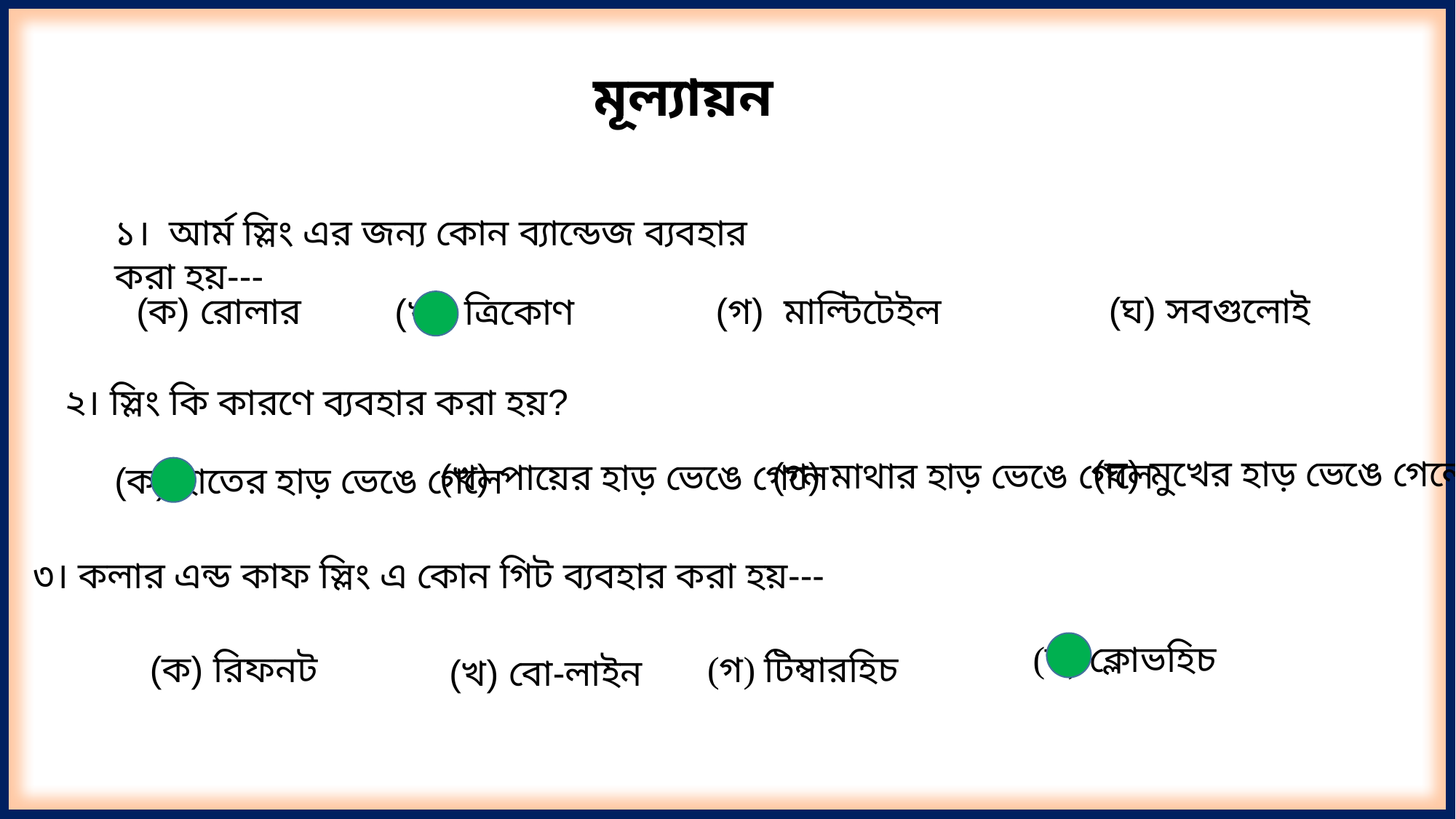

মূল্যায়ন
১।  আর্ম স্লিং এর জন্য কোন ব্যান্ডেজ ব্যবহার করা হয়---
(ঘ) সবগুলোই
(ক) রোলার
(গ)  মাল্টিটেইল
(খ)  ত্রিকোণ

২। স্লিং কি কারণে ব্যবহার করা হয়?
(ঘ) মুখের হাড় ভেঙে গেলে
(গ) মাথার হাড় ভেঙে গেলে
(খ) পায়ের হাড় ভেঙে গেলে
(ক) হাতের হাড় ভেঙে গেলে

৩। কলার এন্ড কাফ স্লিং এ কোন গিট ব্যবহার করা হয়---
(ঘ) ক্লোভহিচ

(গ) টিম্বারহিচ
(ক) রিফনট
(খ) বো-লাইন